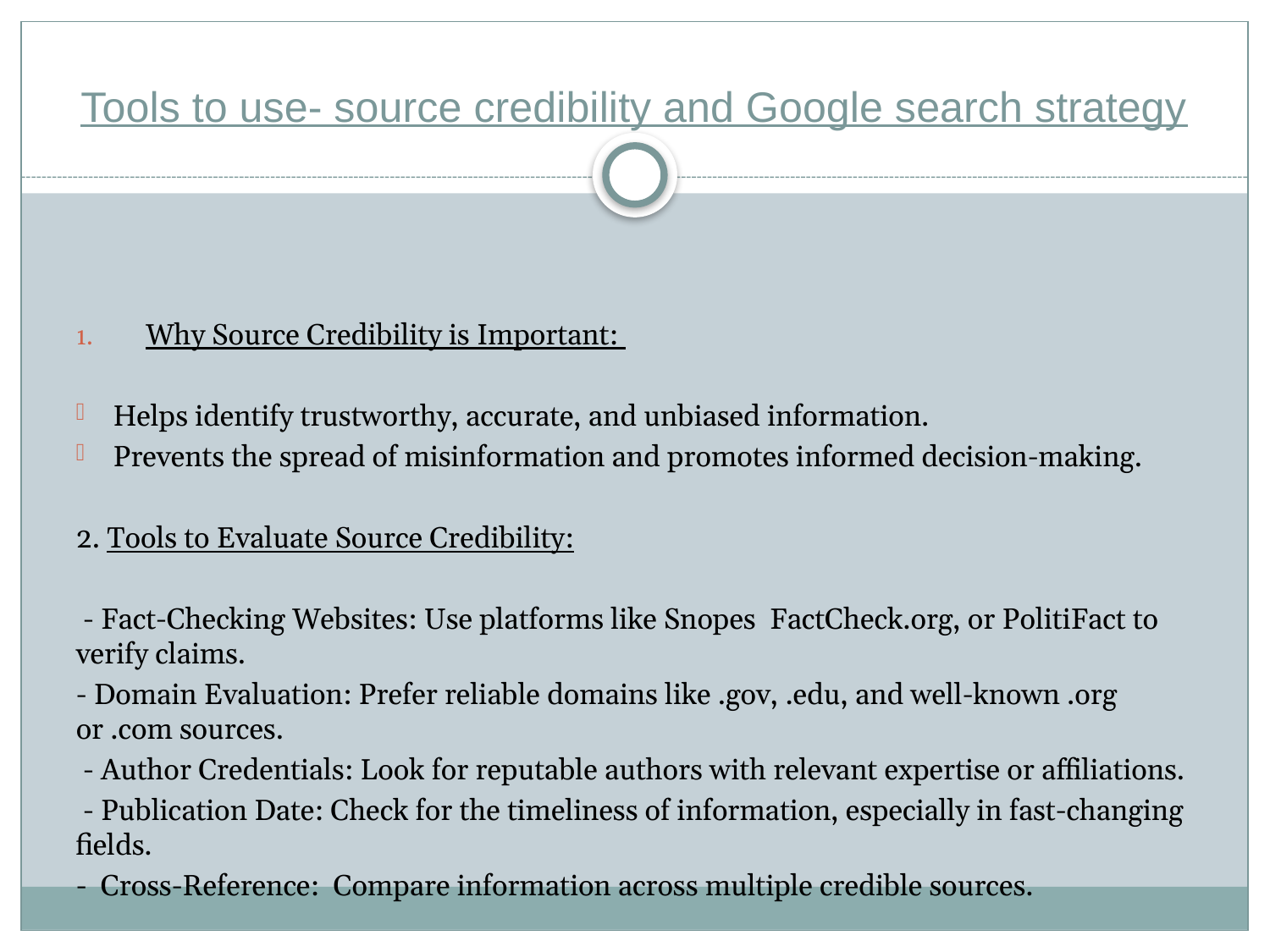

# Tools to use- source credibility and Google search strategy

Why Source Credibility is Important:

Helps identify trustworthy, accurate, and unbiased information.
Prevents the spread of misinformation and promotes informed decision-making.

2. Tools to Evaluate Source Credibility:

 - Fact-Checking Websites: Use platforms like Snopes  FactCheck.org, or PolitiFact to verify claims.
- Domain Evaluation: Prefer reliable domains like .gov, .edu, and well-known .org or .com sources.
 - Author Credentials: Look for reputable authors with relevant expertise or affiliations.
 - Publication Date: Check for the timeliness of information, especially in fast-changing fields.
-  Cross-Reference:  Compare information across multiple credible sources.